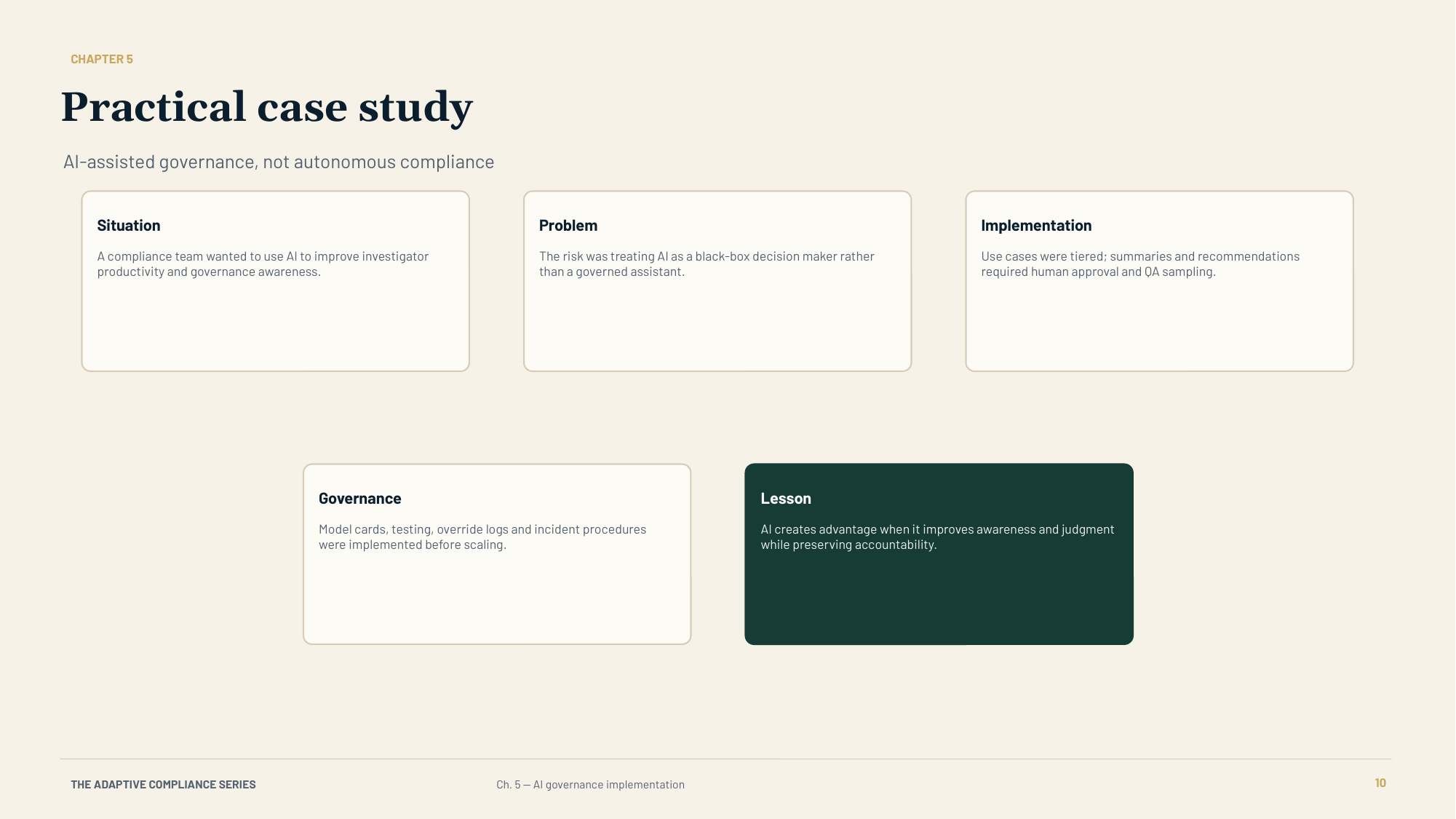

CHAPTER 5
Practical case study
AI-assisted governance, not autonomous compliance

Situation
Problem
Implementation
A compliance team wanted to use AI to improve investigator productivity and governance awareness.
The risk was treating AI as a black-box decision maker rather than a governed assistant.
Use cases were tiered; summaries and recommendations required human approval and QA sampling.

Governance
Lesson
Model cards, testing, override logs and incident procedures were implemented before scaling.
AI creates advantage when it improves awareness and judgment while preserving accountability.

10
THE ADAPTIVE COMPLIANCE SERIES
Ch. 5 — AI governance implementation